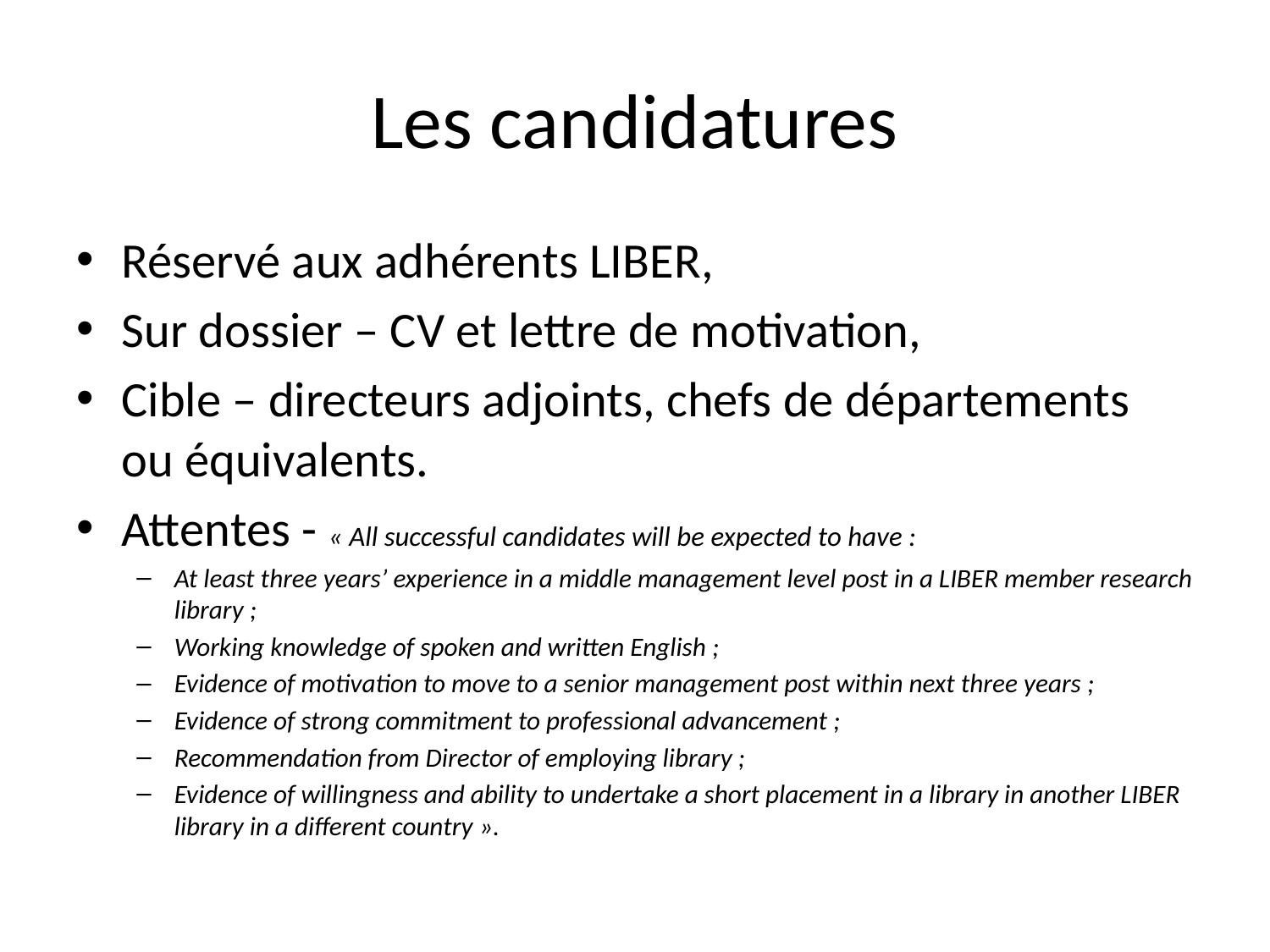

# Les candidatures
Réservé aux adhérents LIBER,
Sur dossier – CV et lettre de motivation,
Cible – directeurs adjoints, chefs de départements ou équivalents.
Attentes - « All successful candidates will be expected to have :
At least three years’ experience in a middle management level post in a LIBER member research library ;
Working knowledge of spoken and written English ;
Evidence of motivation to move to a senior management post within next three years ;
Evidence of strong commitment to professional advancement ;
Recommendation from Director of employing library ;
Evidence of willingness and ability to undertake a short placement in a library in another LIBER library in a different country ».